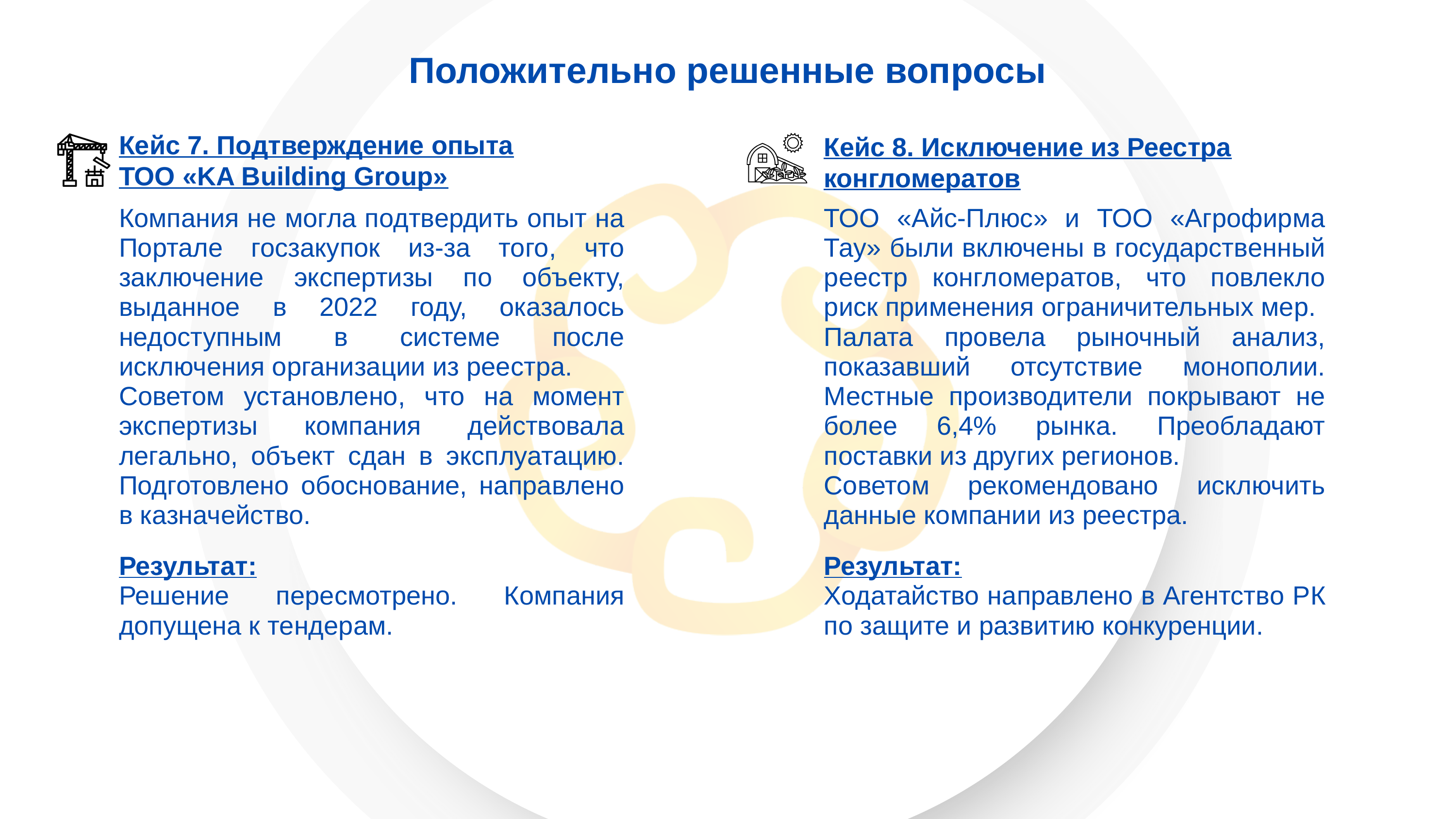

Положительно решенные вопросы
Кейс 7. Подтверждение опыта ТОО «KA Building Group»

Кейс 8. Исключение из Реестра конгломератов

Компания не могла подтвердить опыт на Портале госзакупок из-за того, что заключение экспертизы по объекту, выданное в 2022 году, оказалось недоступным в системе после исключения организации из реестра.
Советом установлено, что на момент экспертизы компания действовала легально, объект сдан в эксплуатацию. Подготовлено обоснование, направлено в казначейство.

Результат:
Решение пересмотрено. Компания допущена к тендерам.

ТОО «Айс-Плюс» и ТОО «Агрофирма Тау» были включены в государственный реестр конгломератов, что повлекло риск применения ограничительных мер.
Палата провела рыночный анализ, показавший отсутствие монополии. Местные производители покрывают не более 6,4% рынка. Преобладают поставки из других регионов.
Советом рекомендовано исключить данные компании из реестра.

Результат:
Ходатайство направлено в Агентство РК по защите и развитию конкуренции.